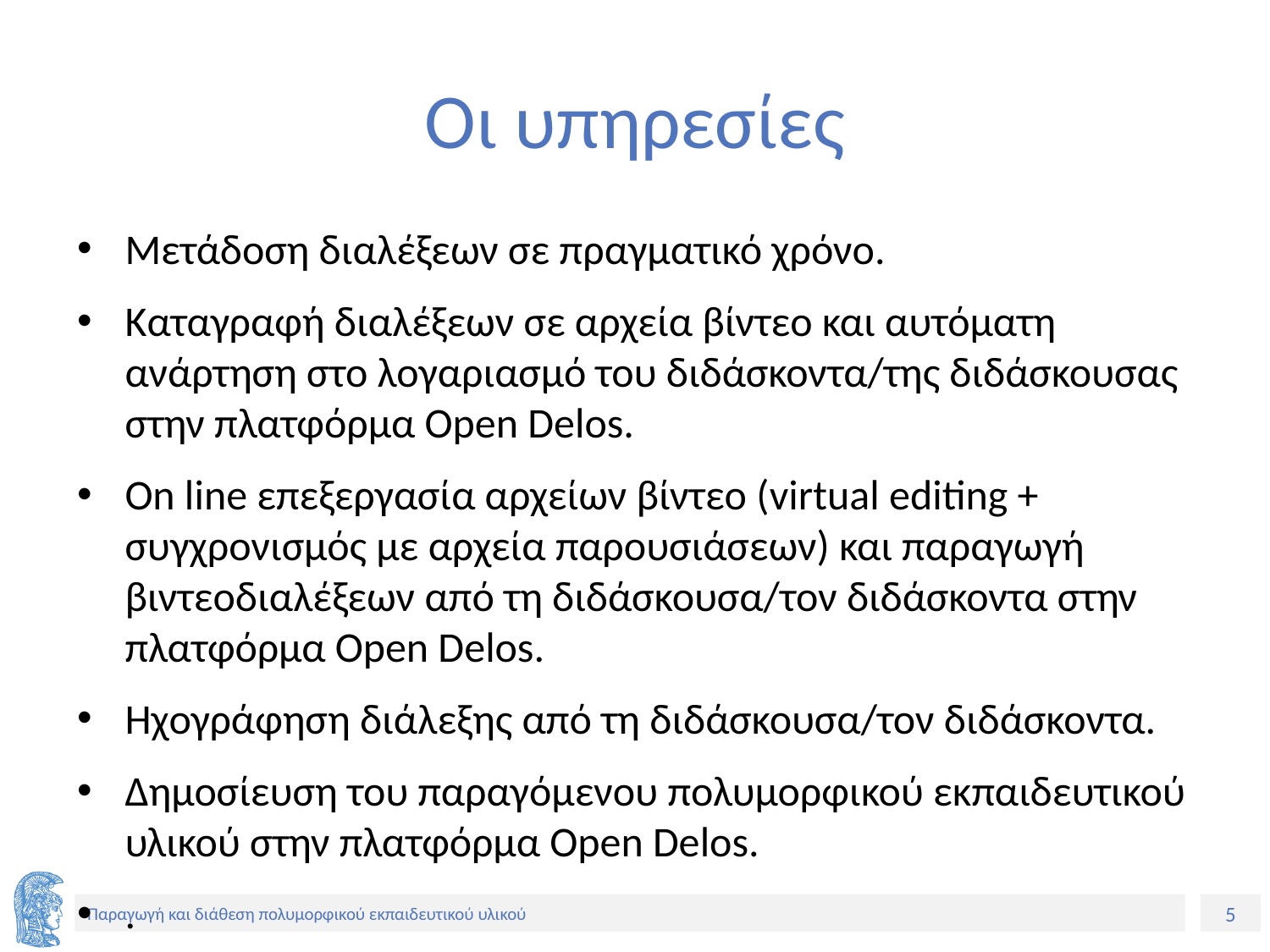

# Οι υπηρεσίες
Μετάδοση διαλέξεων σε πραγματικό χρόνο.
Καταγραφή διαλέξεων σε αρχεία βίντεο και αυτόματη ανάρτηση στο λογαριασμό του διδάσκοντα/της διδάσκουσας στην πλατφόρμα Open Delos.
On line επεξεργασία αρχείων βίντεο (virtual editing + συγχρονισμός με αρχεία παρουσιάσεων) και παραγωγή βιντεοδιαλέξεων από τη διδάσκουσα/τον διδάσκοντα στην πλατφόρμα Open Delos.
Ηχογράφηση διάλεξης από τη διδάσκουσα/τον διδάσκοντα.
Δημοσίευση του παραγόμενου πολυμορφικού εκπαιδευτικού υλικού στην πλατφόρμα Open Delos.
.